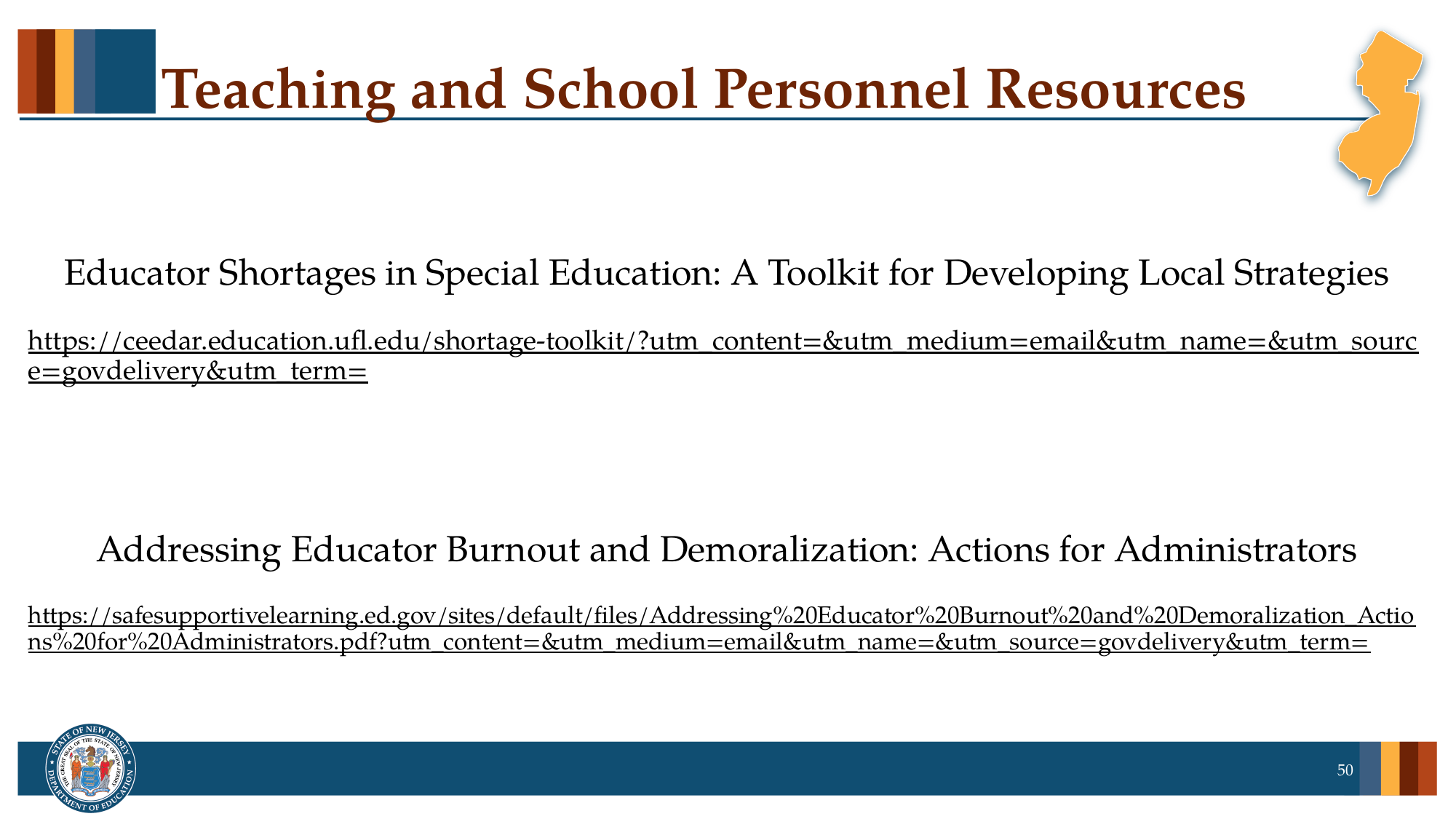

# Teaching and School Personnel Resources

Educator Shortages in Special Education: A Toolkit for Developing Local Strategies
https://ceedar.education.ufl.edu/shortage-toolkit/?utm_content=&utm_medium=email&utm_name=&utm_source=govdelivery&utm_term=

Addressing Educator Burnout and Demoralization: Actions for Administrators
https://safesupportivelearning.ed.gov/sites/default/files/Addressing%20Educator%20Burnout%20and%20Demoralization_Actions%20for%20Administrators.pdf?utm_content=&utm_medium=email&utm_name=&utm_source=govdelivery&utm_term=

50